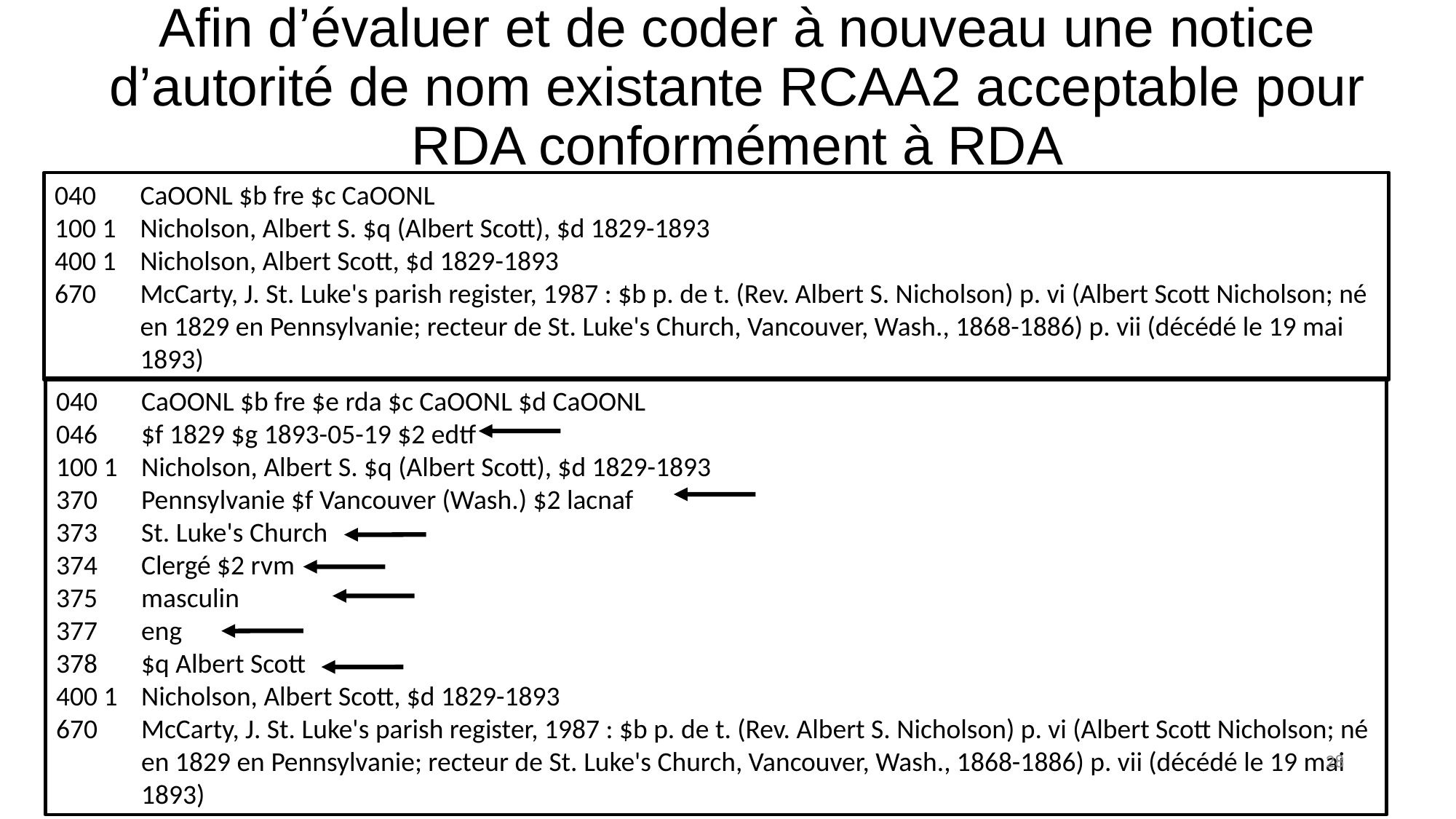

# Afin d’évaluer et de coder à nouveau une notice d’autorité de nom existante RCAA2 acceptable pour RDA conformément à RDA
040	CaOONL $b fre $c CaOONL
100 1	Nicholson, Albert S. $q (Albert Scott), $d 1829-1893
400 1	Nicholson, Albert Scott, $d 1829-1893
670	McCarty, J. St. Luke's parish register, 1987 : $b p. de t. (Rev. Albert S. Nicholson) p. vi (Albert Scott Nicholson; né en 1829 en Pennsylvanie; recteur de St. Luke's Church, Vancouver, Wash., 1868-1886) p. vii (décédé le 19 mai 1893)
040	CaOONL $b fre $e rda $c CaOONL $d CaOONL
046	$f 1829 $g 1893-05-19 $2 edtf
100 1	Nicholson, Albert S. $q (Albert Scott), $d 1829-1893
370	Pennsylvanie $f Vancouver (Wash.) $2 lacnaf
373	St. Luke's Church
374	Clergé $2 rvm
375	masculin
377	eng
378	$q Albert Scott
400 1	Nicholson, Albert Scott, $d 1829-1893
670	McCarty, J. St. Luke's parish register, 1987 : $b p. de t. (Rev. Albert S. Nicholson) p. vi (Albert Scott Nicholson; né en 1829 en Pennsylvanie; recteur de St. Luke's Church, Vancouver, Wash., 1868-1886) p. vii (décédé le 19 mai 1893)

28